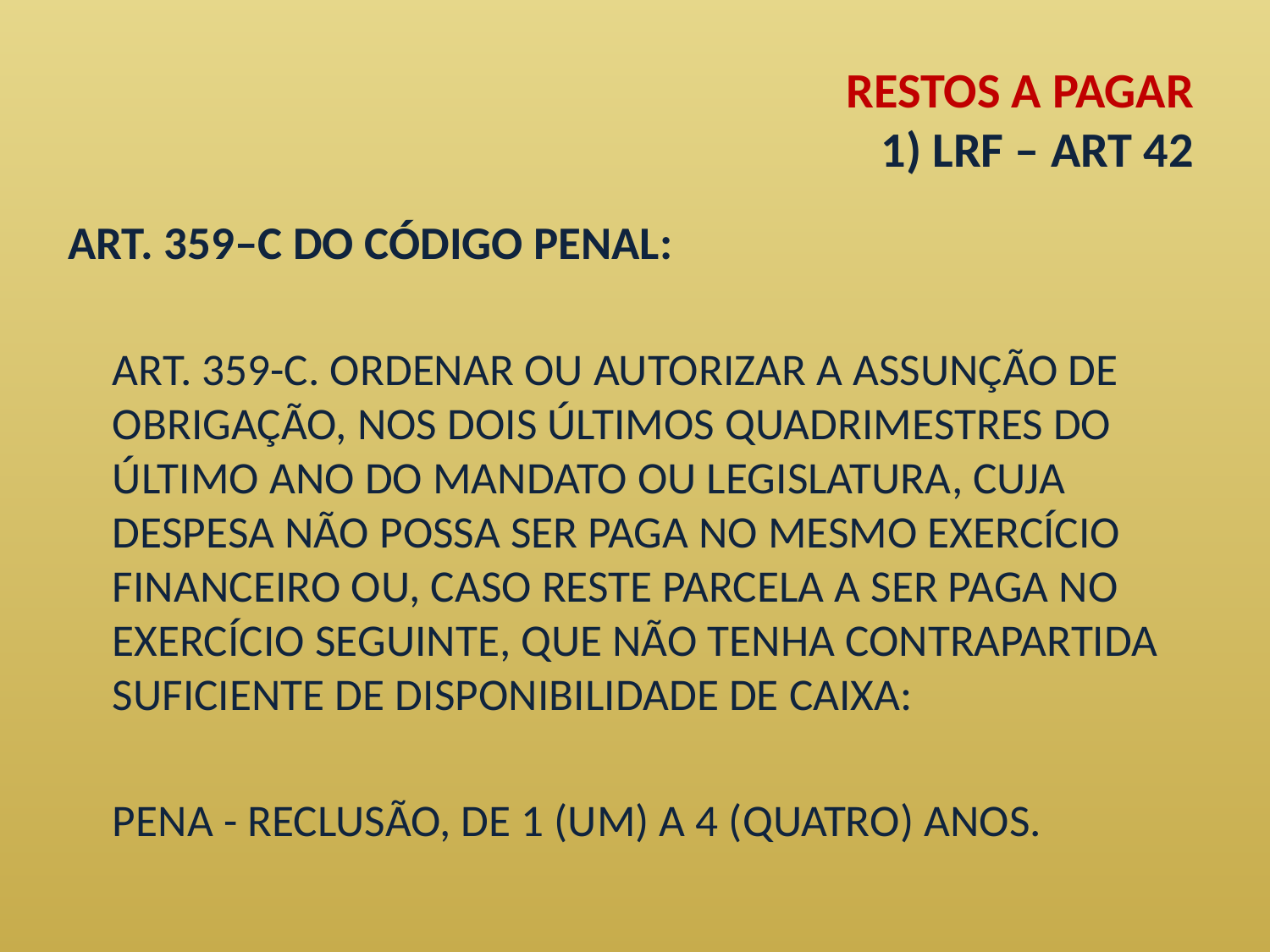

# RESTOS A PAGAR 1) LRF – ART 42
ART. 359–C DO CÓDIGO PENAL:

	ART. 359-C. ORDENAR OU AUTORIZAR A ASSUNÇÃO DE OBRIGAÇÃO, NOS DOIS ÚLTIMOS QUADRIMESTRES DO ÚLTIMO ANO DO MANDATO OU LEGISLATURA, CUJA DESPESA NÃO POSSA SER PAGA NO MESMO EXERCÍCIO FINANCEIRO OU, CASO RESTE PARCELA A SER PAGA NO EXERCÍCIO SEGUINTE, QUE NÃO TENHA CONTRAPARTIDA SUFICIENTE DE DISPONIBILIDADE DE CAIXA:

	PENA - RECLUSÃO, DE 1 (UM) A 4 (QUATRO) ANOS.